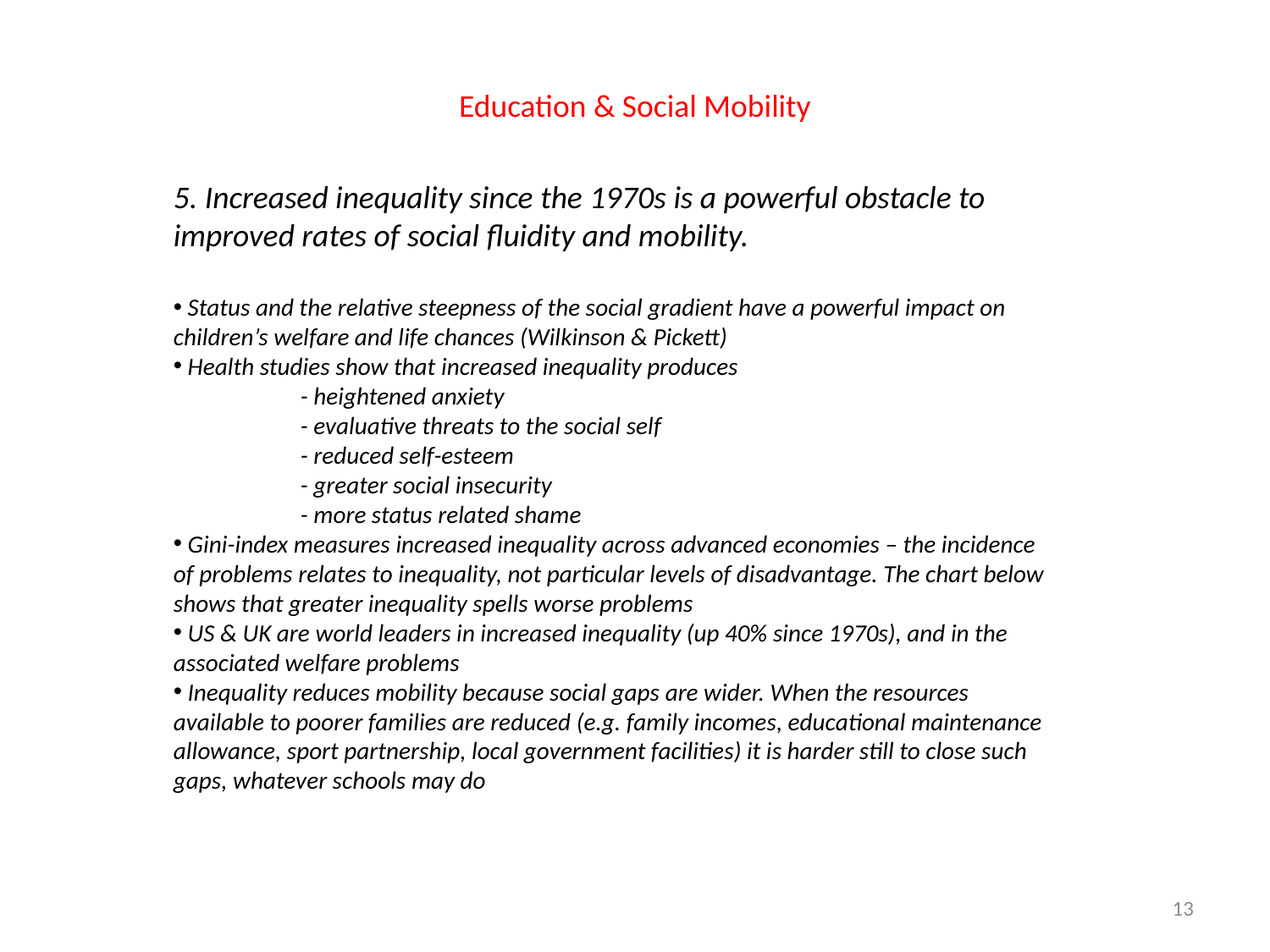

# Education & Social Mobility
5. Increased inequality since the 1970s is a powerful obstacle to improved rates of social fluidity and mobility.

 Status and the relative steepness of the social gradient have a powerful impact on children’s welfare and life chances (Wilkinson & Pickett)
 Health studies show that increased inequality produces
	- heightened anxiety
	- evaluative threats to the social self
	- reduced self-esteem
	- greater social insecurity
	- more status related shame
 Gini-index measures increased inequality across advanced economies – the incidence of problems relates to inequality, not particular levels of disadvantage. The chart below shows that greater inequality spells worse problems
 US & UK are world leaders in increased inequality (up 40% since 1970s), and in the associated welfare problems
 Inequality reduces mobility because social gaps are wider. When the resources available to poorer families are reduced (e.g. family incomes, educational maintenance allowance, sport partnership, local government facilities) it is harder still to close such gaps, whatever schools may do

13